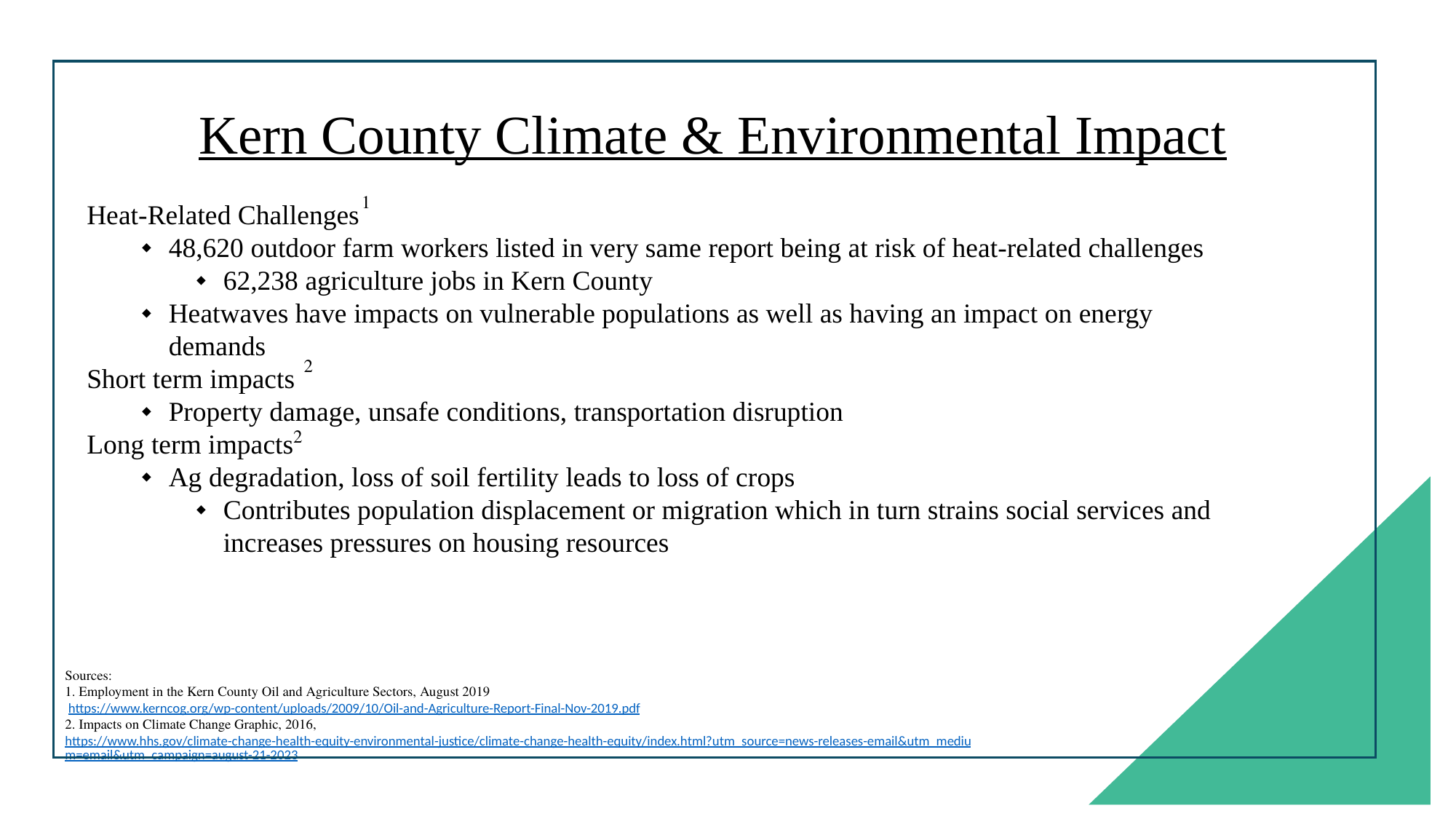

# Kern County Climate & Environmental Impact
1
Heat-Related Challenges
48,620 outdoor farm workers listed in very same report being at risk of heat-related challenges
62,238 agriculture jobs in Kern County
Heatwaves have impacts on vulnerable populations as well as having an impact on energy demands
Short term impacts
Property damage, unsafe conditions, transportation disruption
Long term impacts
Ag degradation, loss of soil fertility leads to loss of crops
Contributes population displacement or migration which in turn strains social services and increases pressures on housing resources

2
2

Sources:
1. Employment in the Kern County Oil and Agriculture Sectors, August 2019
 https://www.kerncog.org/wp-content/uploads/2009/10/Oil-and-Agriculture-Report-Final-Nov-2019.pdf
2. Impacts on Climate Change Graphic, 2016, https://www.hhs.gov/climate-change-health-equity-environmental-justice/climate-change-health-equity/index.html?utm_source=news-releases-email&utm_medium=email&utm_campaign=august-21-2023